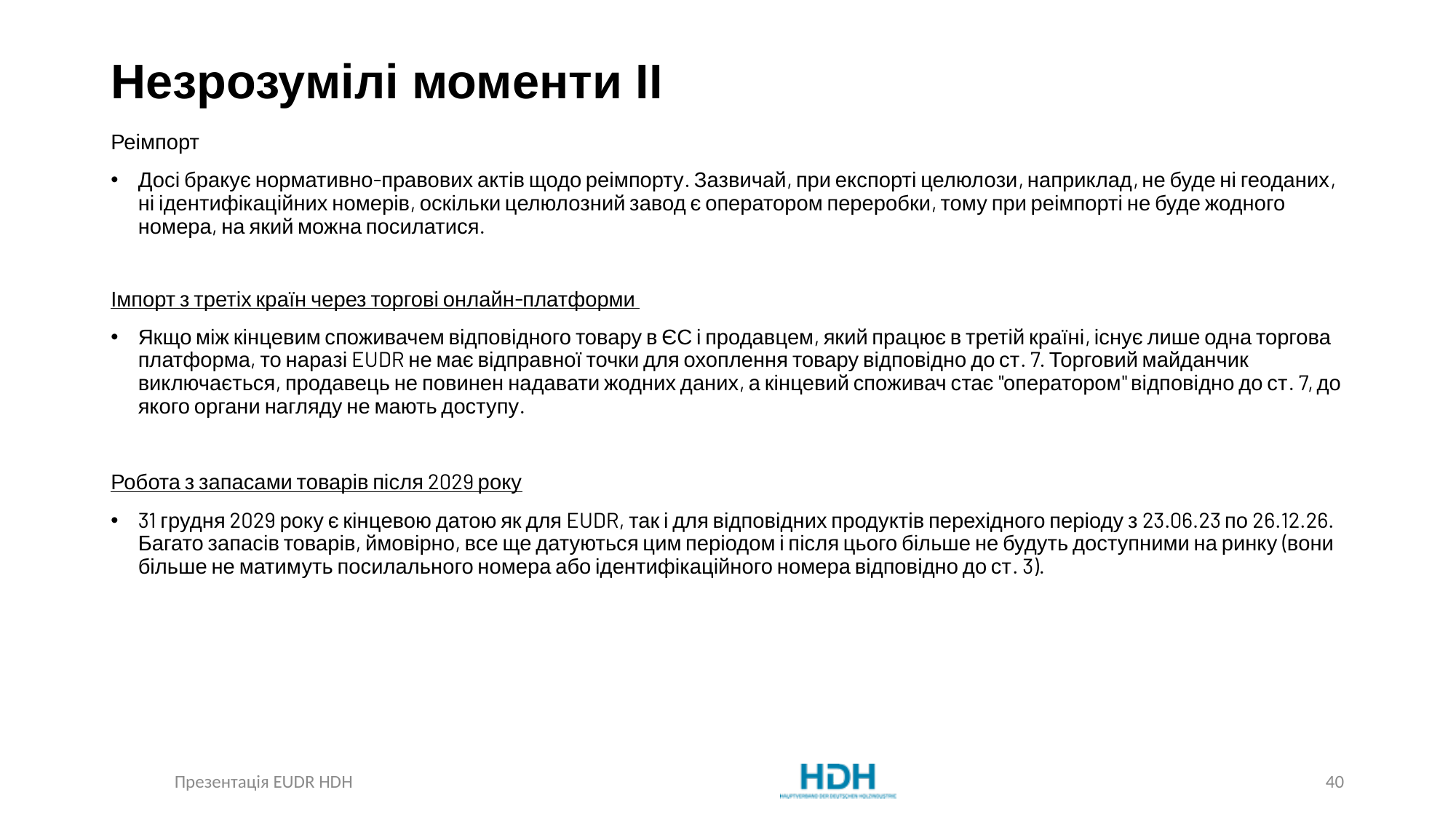

# Незрозумілі моменти II
Реімпорт
Досі бракує нормативно-правових актів щодо реімпорту. Зазвичай, при експорті целюлози, наприклад, не буде ні геоданих, ні ідентифікаційних номерів, оскільки целюлозний завод є оператором переробки, тому при реімпорті не буде жодного номера, на який можна посилатися.

Імпорт з третіх країн через торгові онлайн-платформи
Якщо між кінцевим споживачем відповідного товару в ЄС і продавцем, який працює в третій країні, існує лише одна торгова платформа, то наразі EUDR не має відправної точки для охоплення товару відповідно до ст. 7. Торговий майданчик виключається, продавець не повинен надавати жодних даних, а кінцевий споживач стає "оператором" відповідно до ст. 7, до якого органи нагляду не мають доступу.

Робота з запасами товарів після 2029 року
31 грудня 2029 року є кінцевою датою як для EUDR, так і для відповідних продуктів перехідного періоду з 23.06.23 по 26.12.26. Багато запасів товарів, ймовірно, все ще датуються цим періодом і після цього більше не будуть доступними на ринку (вони більше не матимуть посилального номера або ідентифікаційного номера відповідно до ст. 3).

Презентація EUDR HDH
40